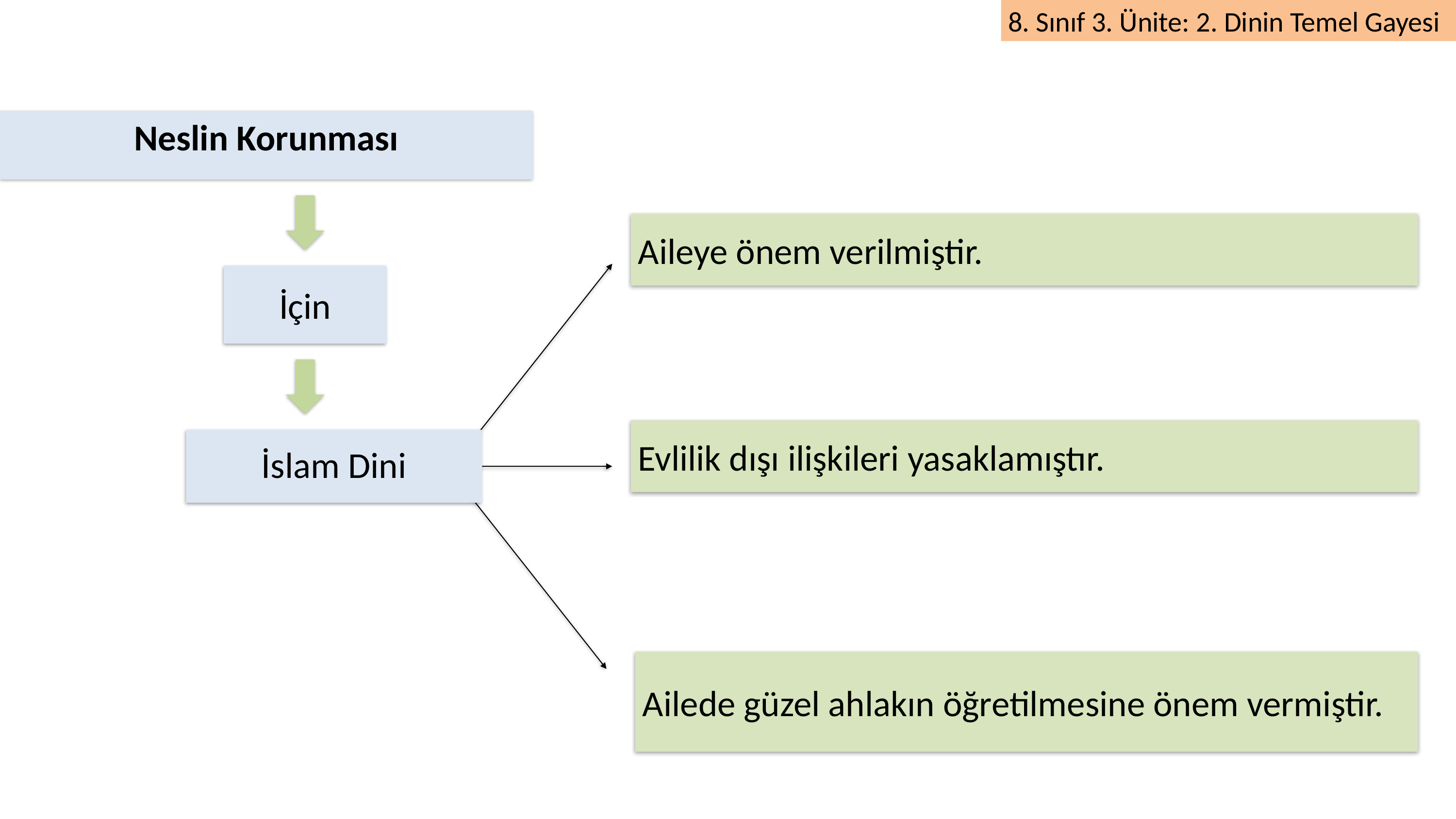

Neslin Korunması

Aileye önem verilmiştir.
İçin

Evlilik dışı ilişkileri yasaklamıştır.
İslam Dini
Ailede güzel ahlakın öğretilmesine önem vermiştir.